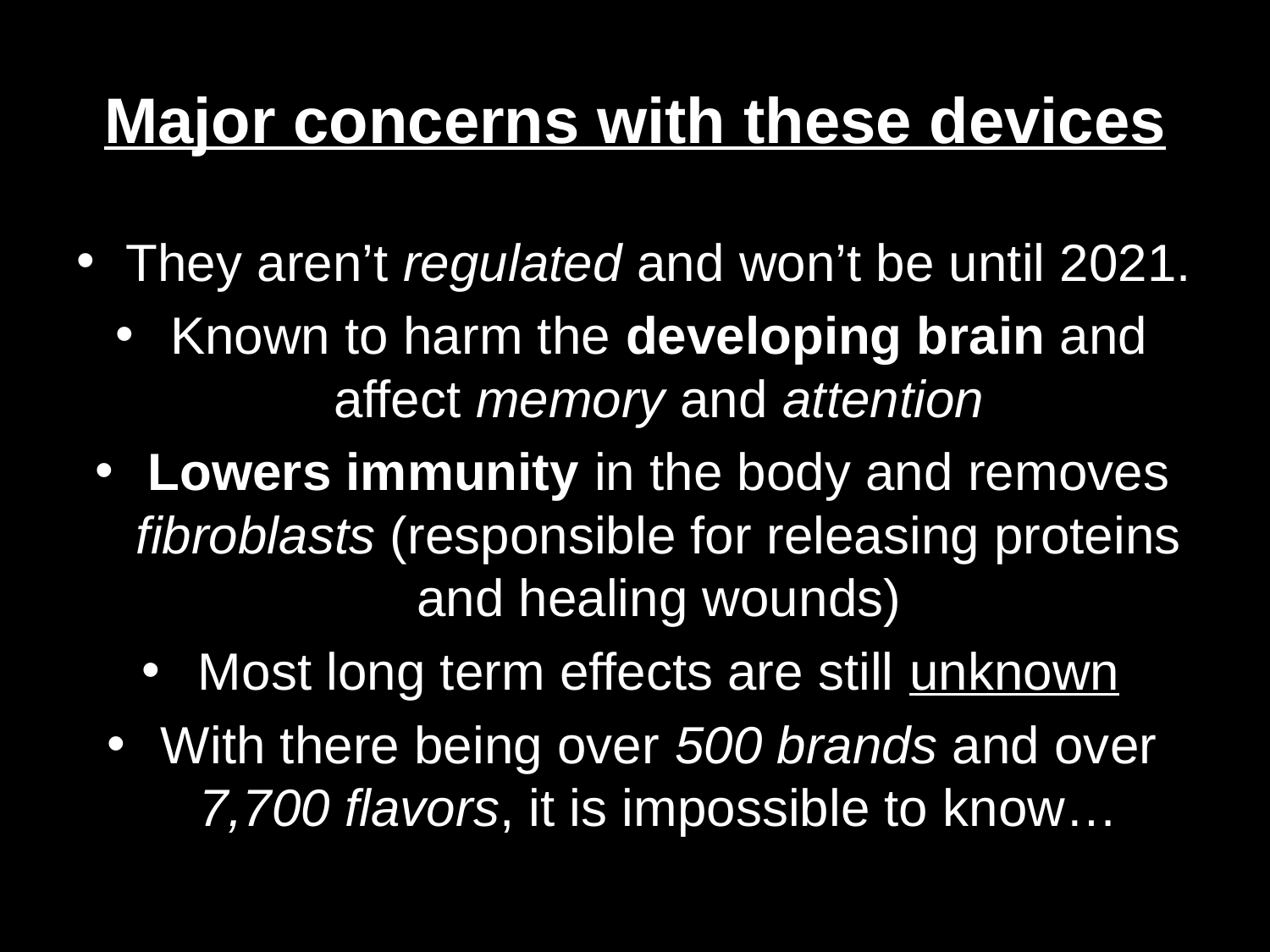

# Major concerns with these devices
They aren’t regulated and won’t be until 2021.
Known to harm the developing brain and affect memory and attention
Lowers immunity in the body and removes fibroblasts (responsible for releasing proteins and healing wounds)
Most long term effects are still unknown
With there being over 500 brands and over 7,700 flavors, it is impossible to know…